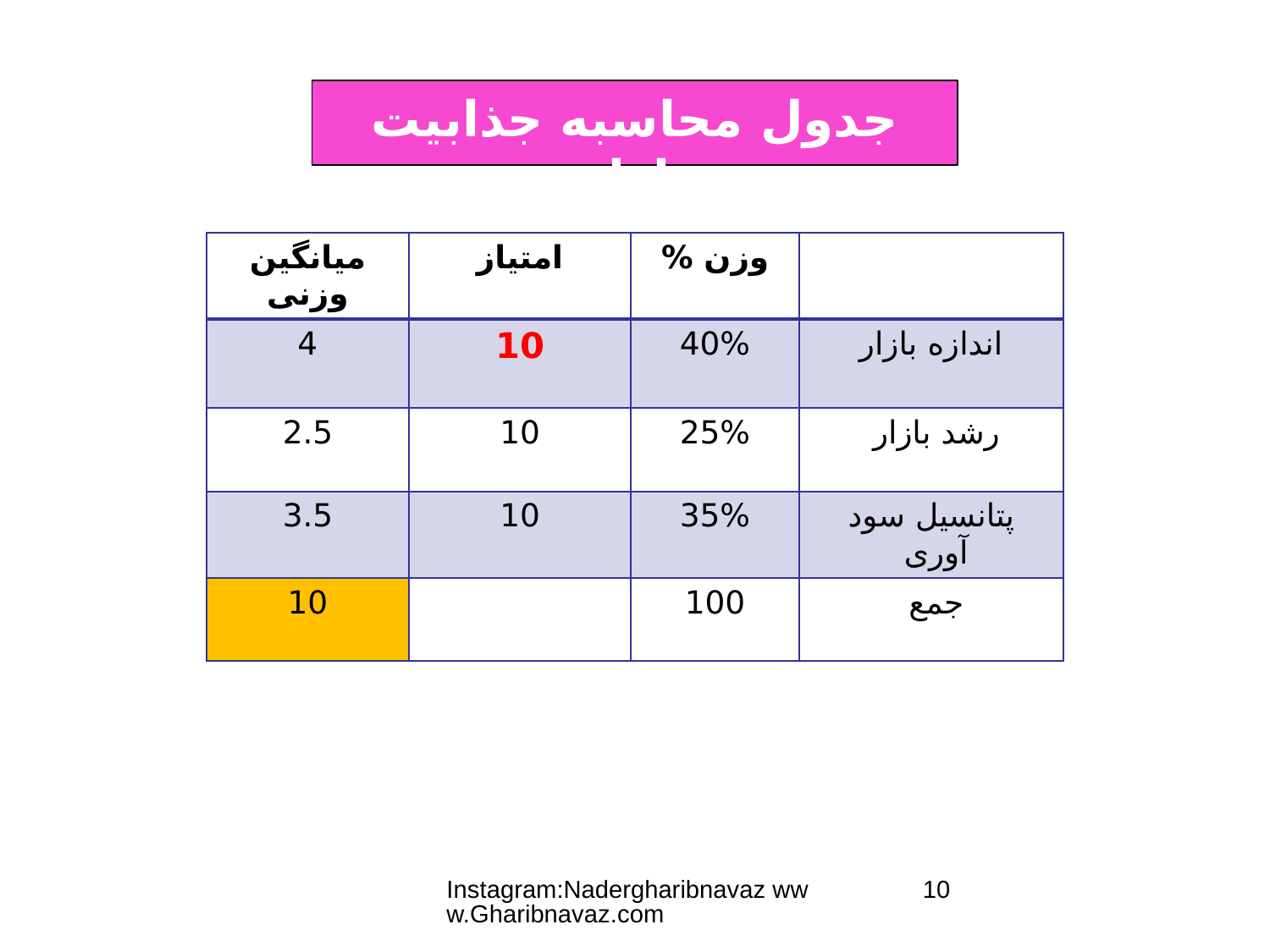

جدول محاسبه جذابیت بازار
| میانگین وزنی | امتیاز | وزن % |  |
| --- | --- | --- | --- |
| 4 | 10 | 40% | اندازه بازار |
| 2.5 | 10 | 25% | رشد بازار |
| 3.5 | 10 | 35% | پتانسیل سود آوری |
| 10 |  | 100 | جمع |
Instagram:Nadergharibnavaz www.Gharibnavaz.com
10